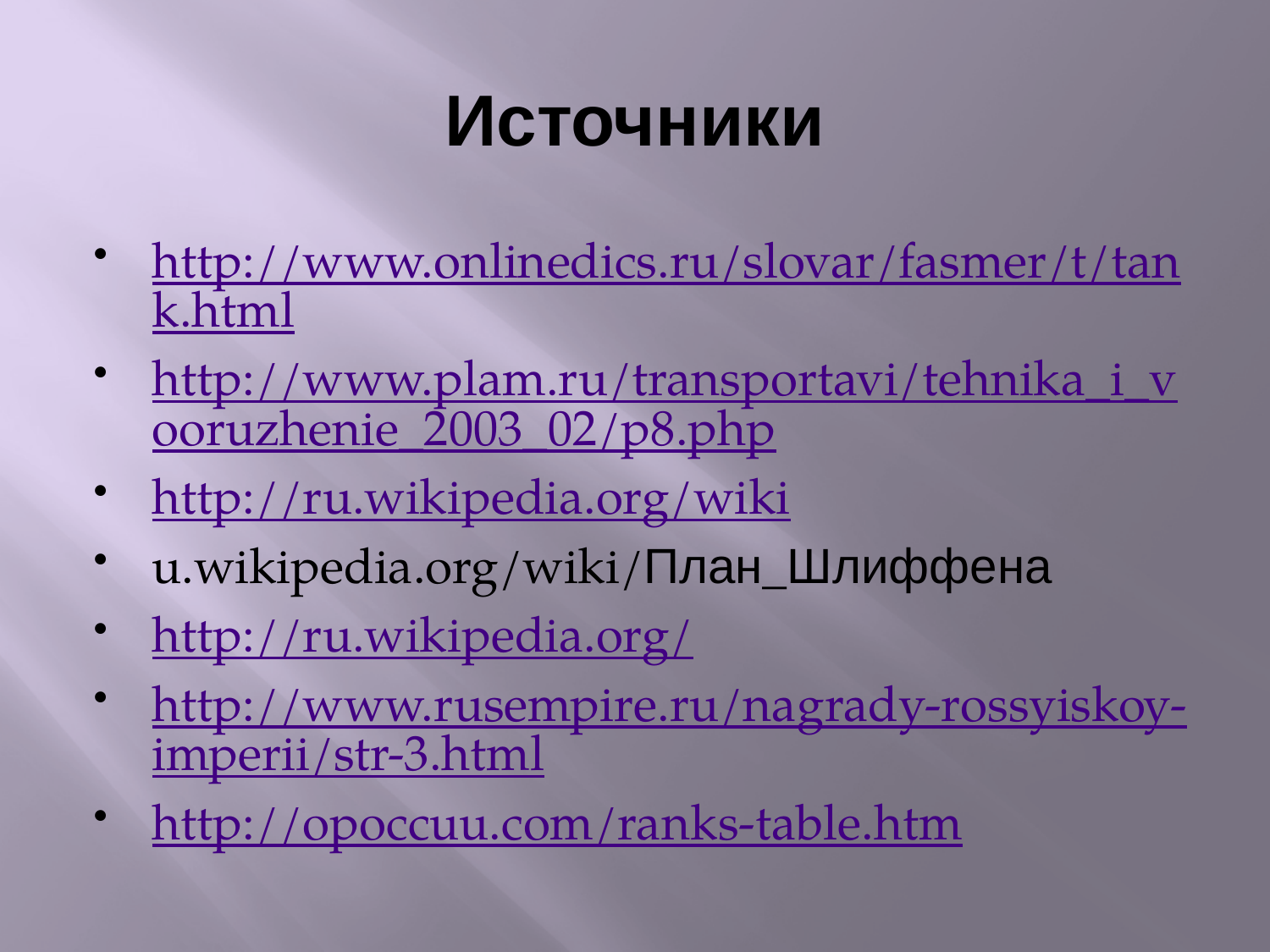

# Источники
http://www.onlinedics.ru/slovar/fasmer/t/tank.html
http://www.plam.ru/transportavi/tehnika_i_vooruzhenie_2003_02/p8.php
http://ru.wikipedia.org/wiki
u.wikipedia.org/wiki/План_Шлиффена
http://ru.wikipedia.org/
http://www.rusempire.ru/nagrady-rossyiskoy-imperii/str-3.html
http://opoccuu.com/ranks-table.htm